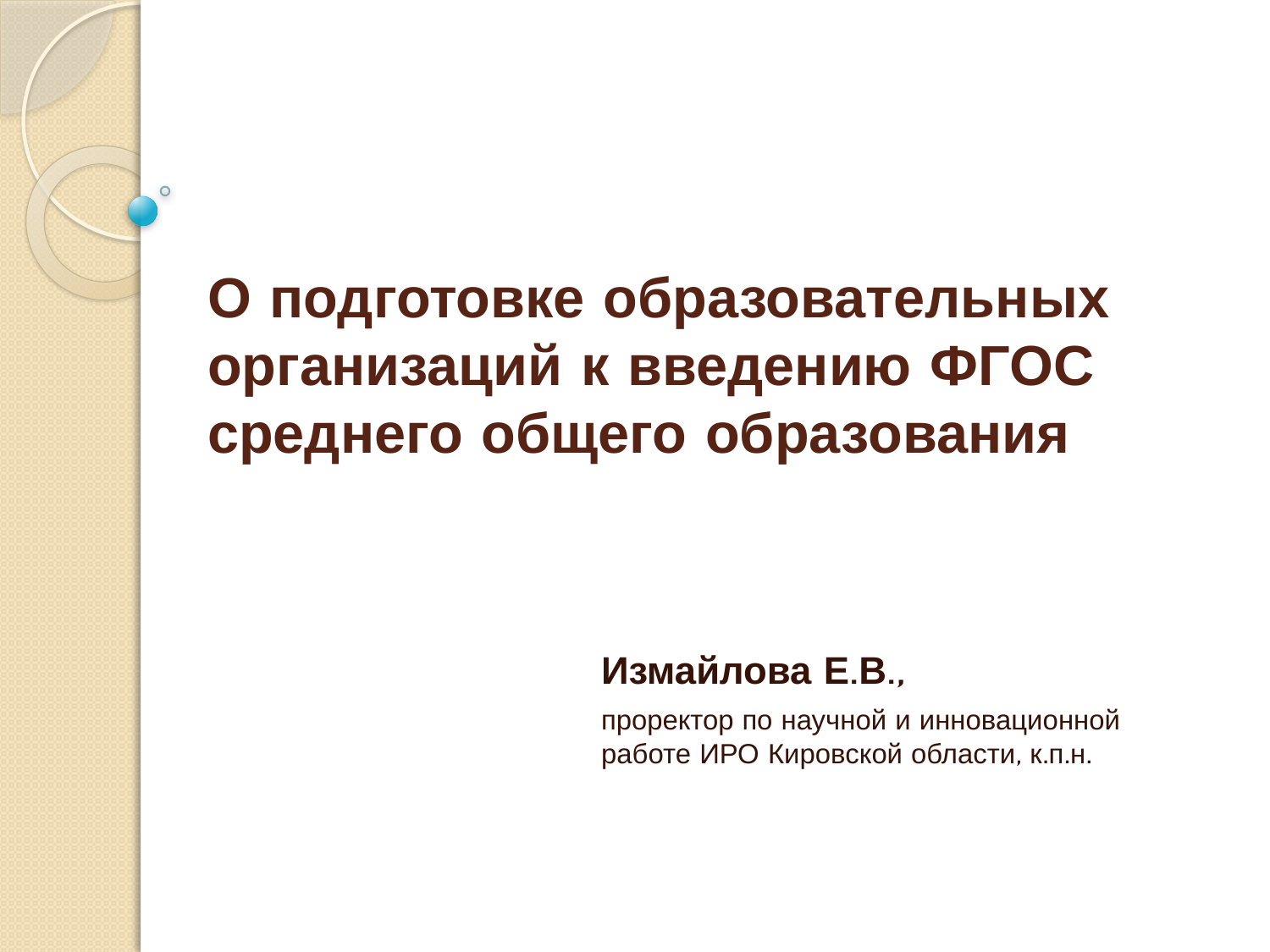

# О подготовке образовательных организаций к введению ФГОС среднего общего образования
Измайлова Е.В.,
проректор по научной и инновационной работе ИРО Кировской области, к.п.н.